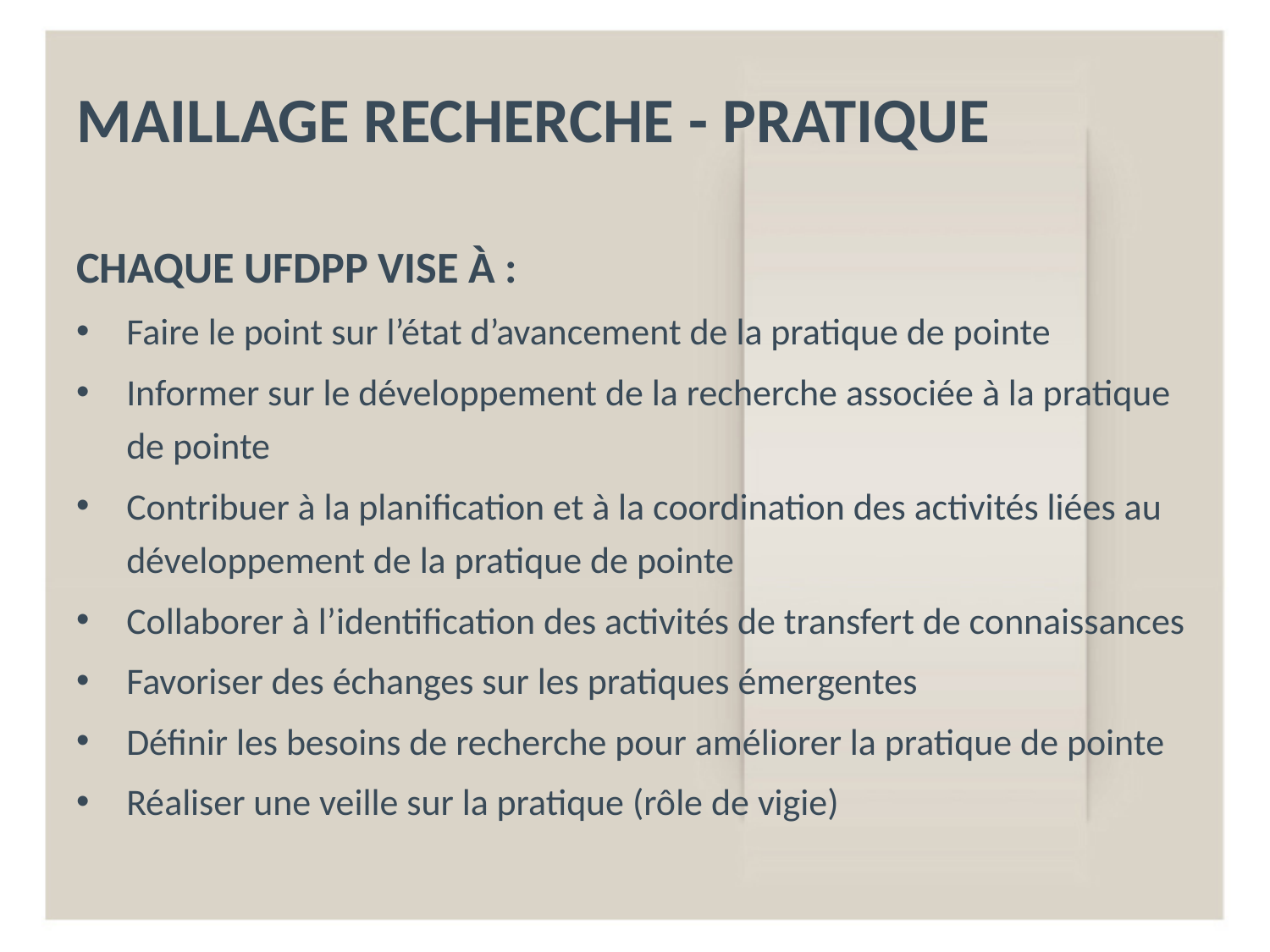

# Maillage Recherche - Pratique
Chaque UFDPP vise à :
Faire le point sur l’état d’avancement de la pratique de pointe
Informer sur le développement de la recherche associée à la pratique de pointe
Contribuer à la planification et à la coordination des activités liées au développement de la pratique de pointe
Collaborer à l’identification des activités de transfert de connaissances
Favoriser des échanges sur les pratiques émergentes
Définir les besoins de recherche pour améliorer la pratique de pointe
Réaliser une veille sur la pratique (rôle de vigie)